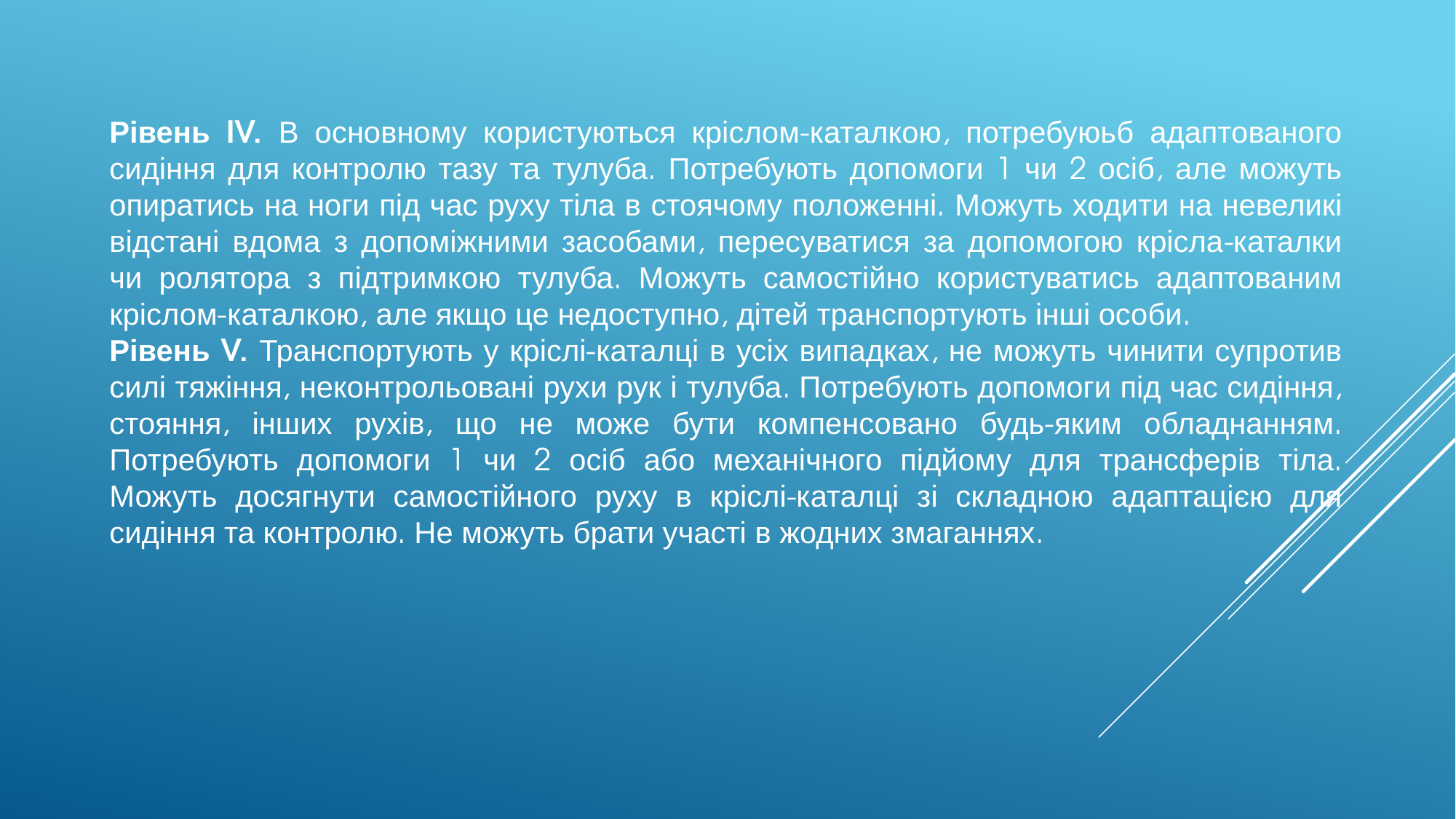

Рівень IV. В основному користуються кріслом-каталкою, потребуюьб адаптованого сидіння для контролю тазу та тулуба. Потребують допомоги 1 чи 2 осіб, але можуть опиратись на ноги під час руху тіла в стоячому положенні. Можуть ходити на невеликі відстані вдома з допоміжними засобами, пересуватися за допомогою крісла-каталки чи ролятора з підтримкою тулуба. Можуть самостійно користуватись адаптованим кріслом-каталкою, але якщо це недоступно, дітей транспортують інші особи.
Рівень V. Транспортують у кріслі-каталці в усіх випадках, не можуть чинити супротив силі тяжіння, неконтрольовані рухи рук і тулуба. Потребують допомоги під час сидіння, стояння, інших рухів, що не може бути компенсовано будь-яким обладнанням. Потребують допомоги 1 чи 2 осіб або механічного підйому для трансферів тіла. Можуть досягнути самостійного руху в кріслі-каталці зі складною адаптацією для сидіння та контролю. Не можуть брати участі в жодних змаганнях.